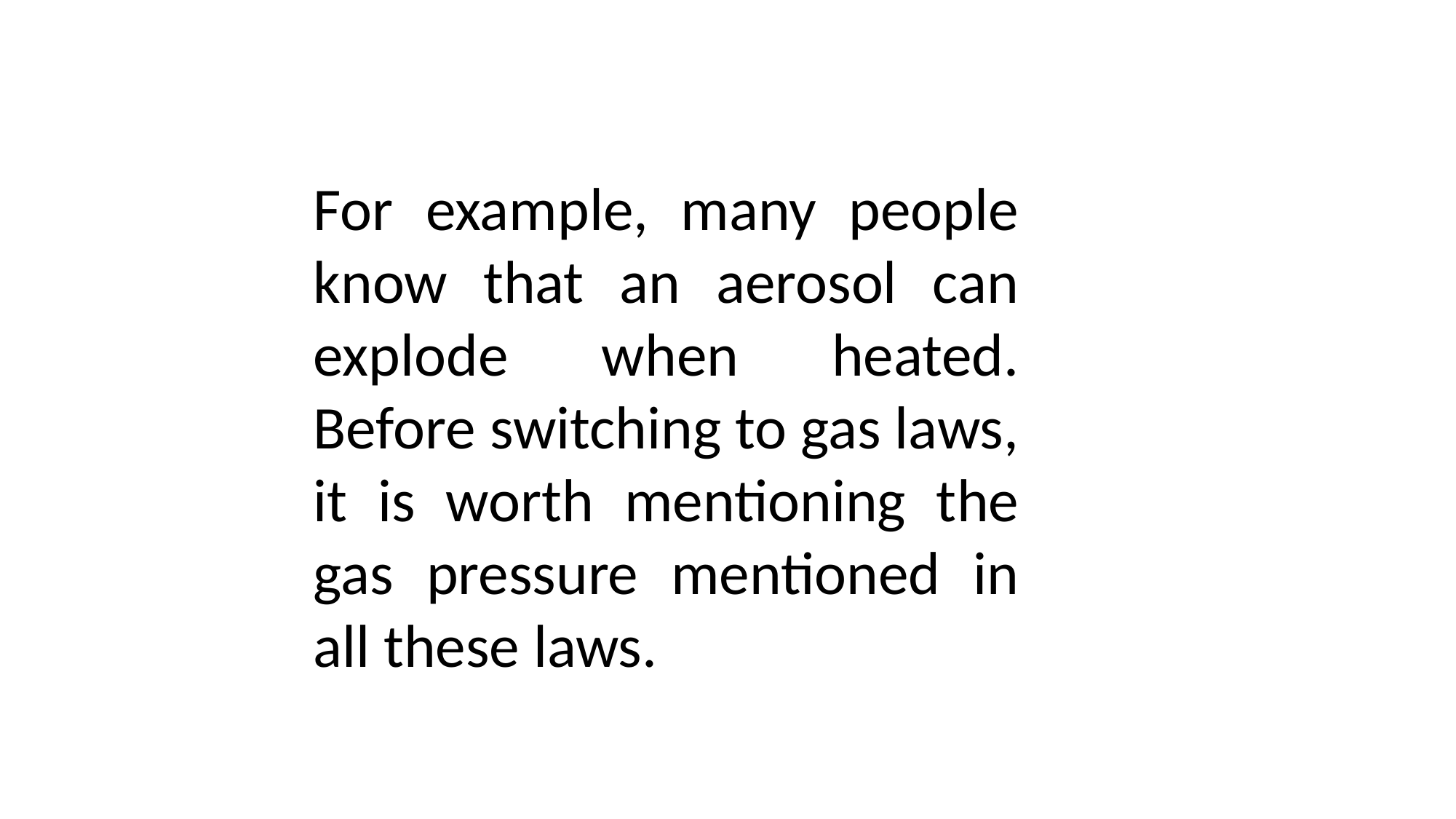

For example, many people know that an aerosol can explode when heated. Before switching to gas laws, it is worth mentioning the gas pressure mentioned in all these laws.